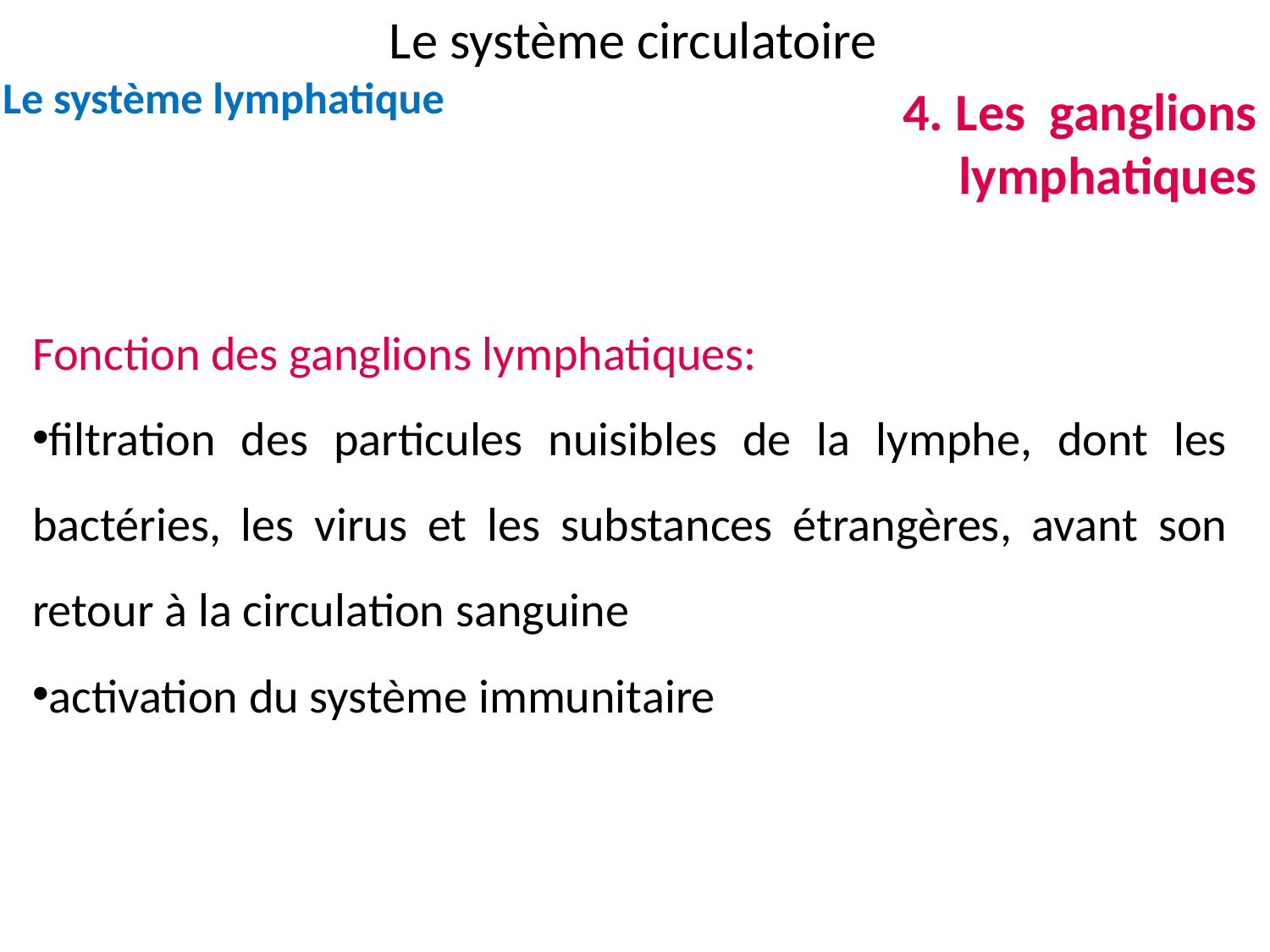

Le système circulatoire
Le système lymphatique
4. Les  ganglions lymphatiques

Fonction des ganglions lymphatiques:
filtration des particules nuisibles de la lymphe, dont les bactéries, les virus et les substances étrangères, avant son retour à la circulation sanguine
activation du système immunitaire